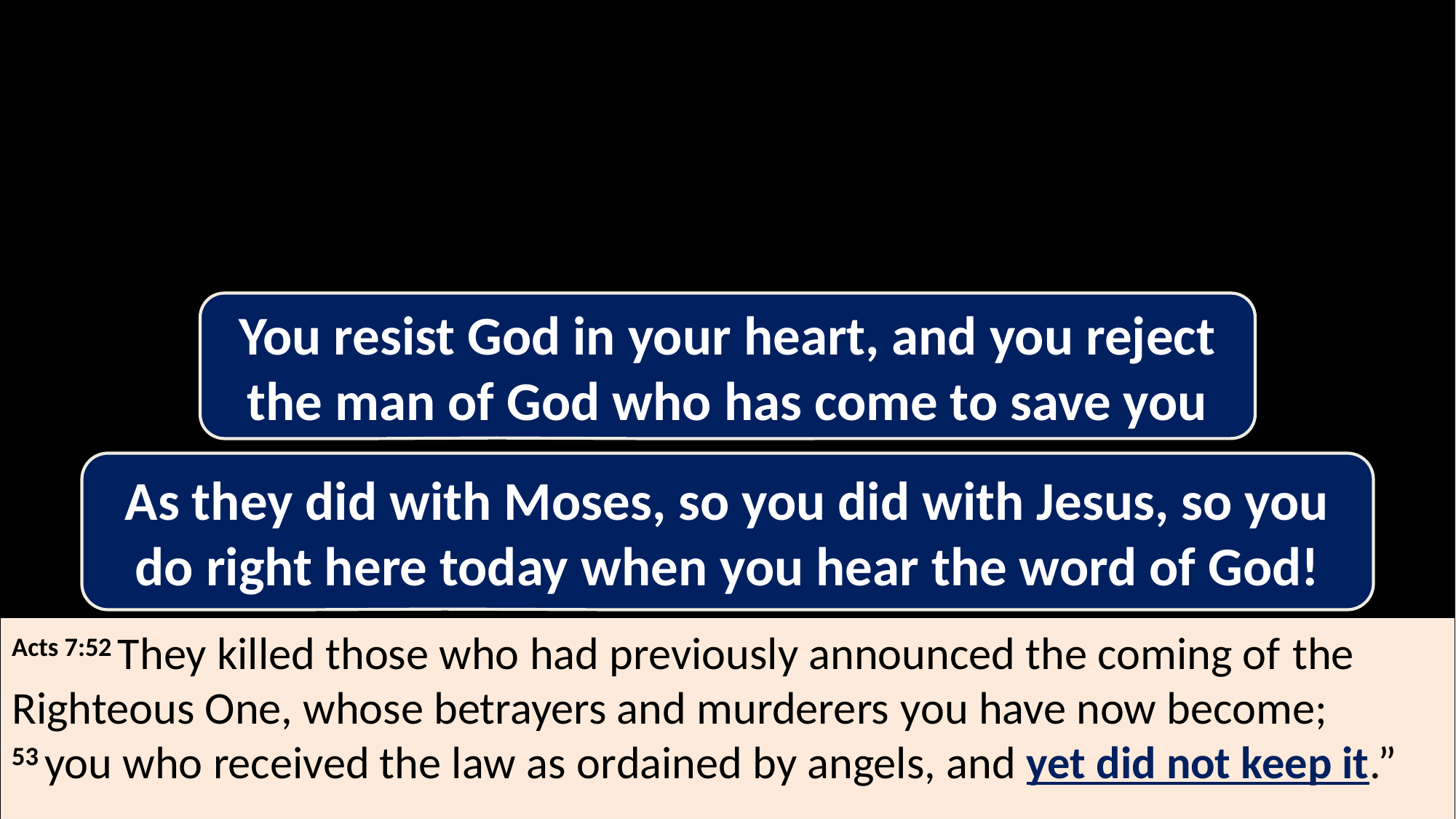

You resist God in your heart, and you reject the man of God who has come to save you
As they did with Moses, so you did with Jesus, so you do right here today when you hear the word of God!
Acts 7:52 They killed those who had previously announced the coming of the Righteous One, whose betrayers and murderers you have now become;  53 you who received the law as ordained by angels, and yet did not keep it.”